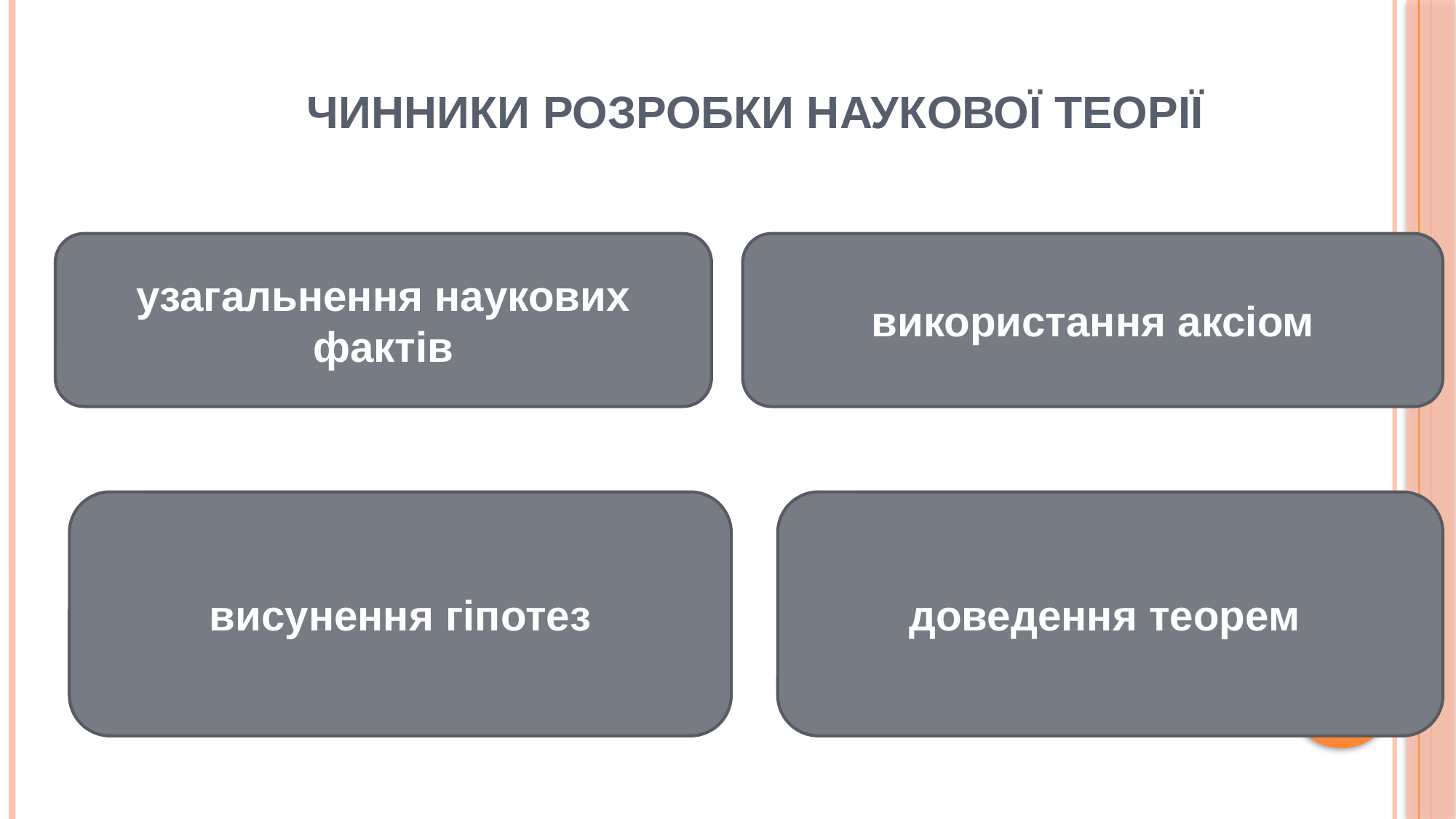

# Чинники розробки наукової теорії
узагальнення наукових фактів
викорис­тання аксіом
висунення гіпотез
доведення теорем